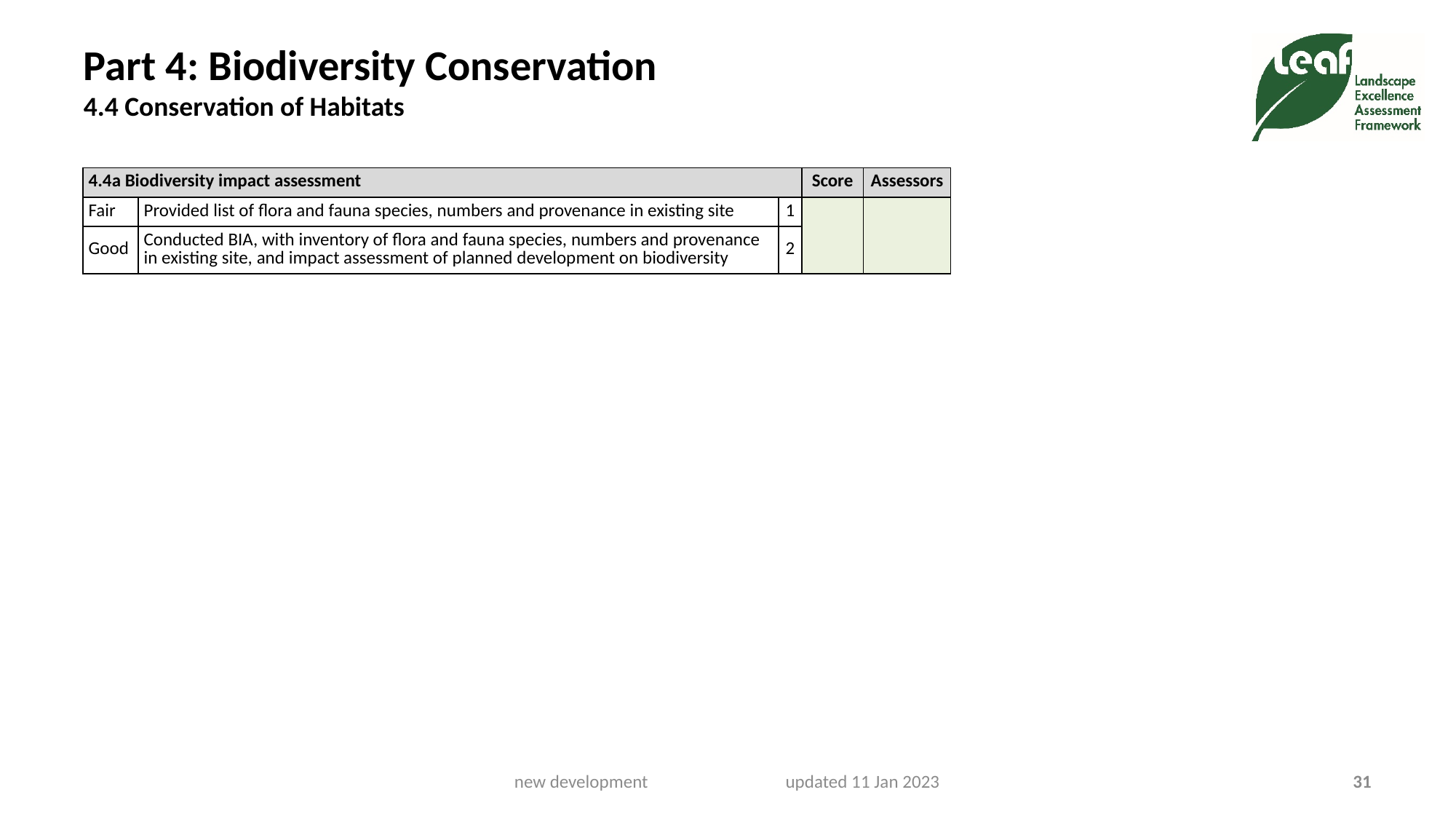

# Part 4: Biodiversity Conservation 4.4 Conservation of Habitats
| 4.4a Biodiversity impact assessment |  |  | Score | Assessors |
| --- | --- | --- | --- | --- |
| Fair | Provided list of flora and fauna species, numbers and provenance in existing site | 1 |  |  |
| Good | Conducted BIA, with inventory of flora and fauna species, numbers and provenance in existing site, and impact assessment of planned development on biodiversity | 2 |  |  |

new development                                 updated 11 Jan 2023
31